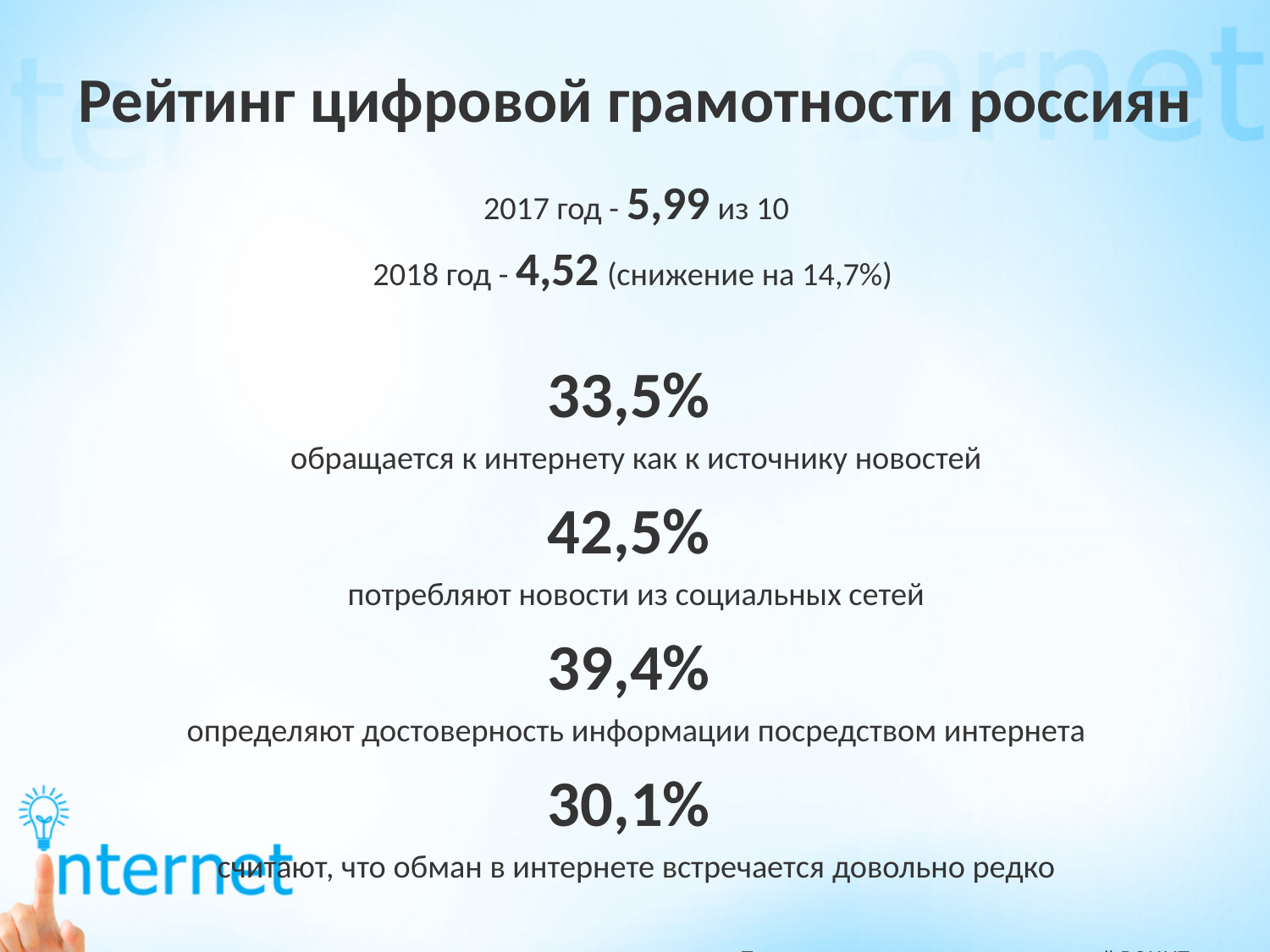

# Рейтинг цифровой грамотности россиян
2017 год - 5,99 из 10
2018 год - 4,52 (снижение на 14,7%)

33,5%
обращается к интернету как к источнику новостей
42,5%
потребляют новости из социальных сетей
39,4%
определяют достоверность информации посредством интернета
30,1%
считают, что обман в интернете встречается довольно редко

По данным команды исследователей РОЦИТ
проводится  ежегодно